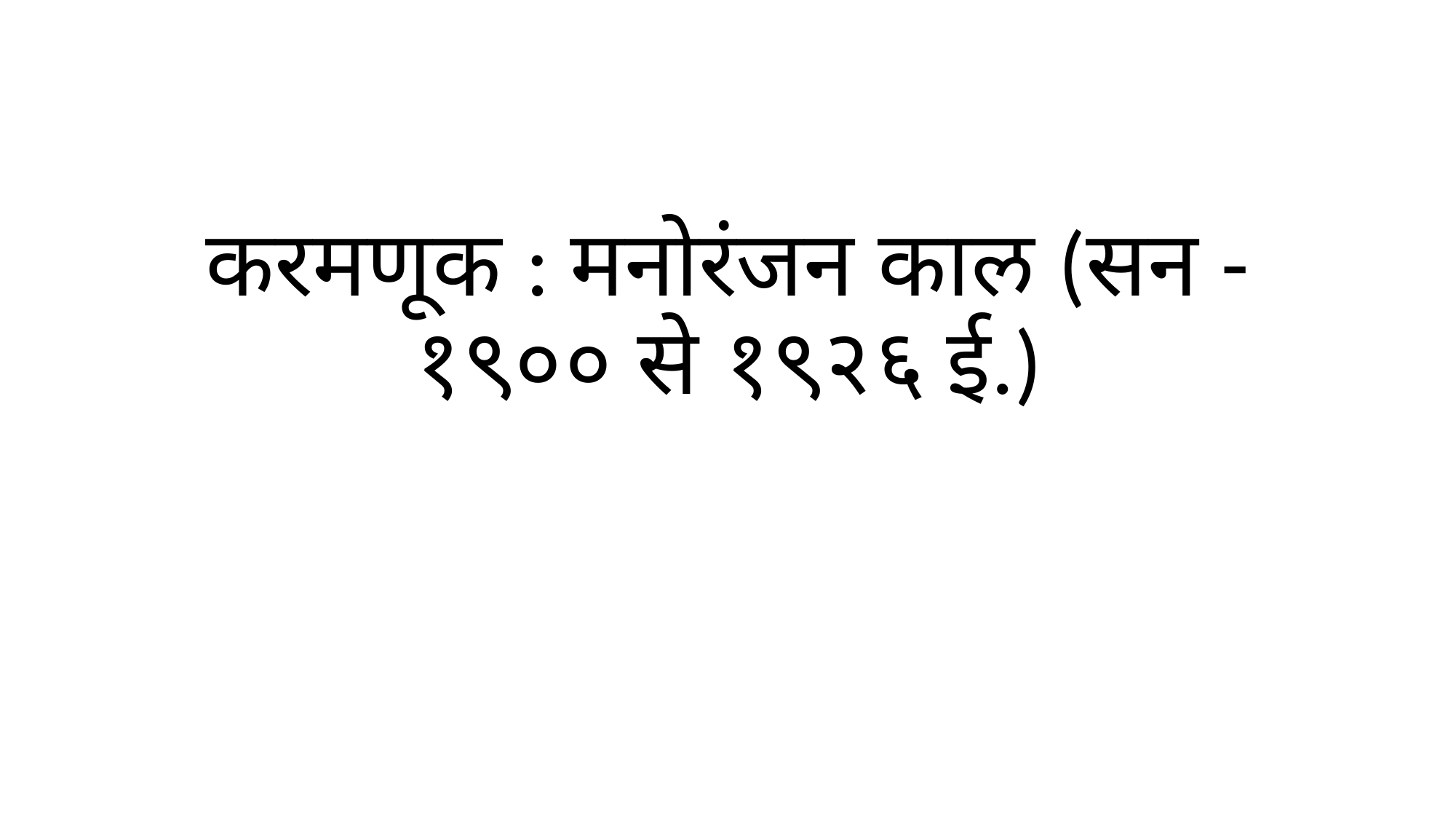

# करमणूक : मनोरंजन काल (सन -१९०० से १९२६ ई.)